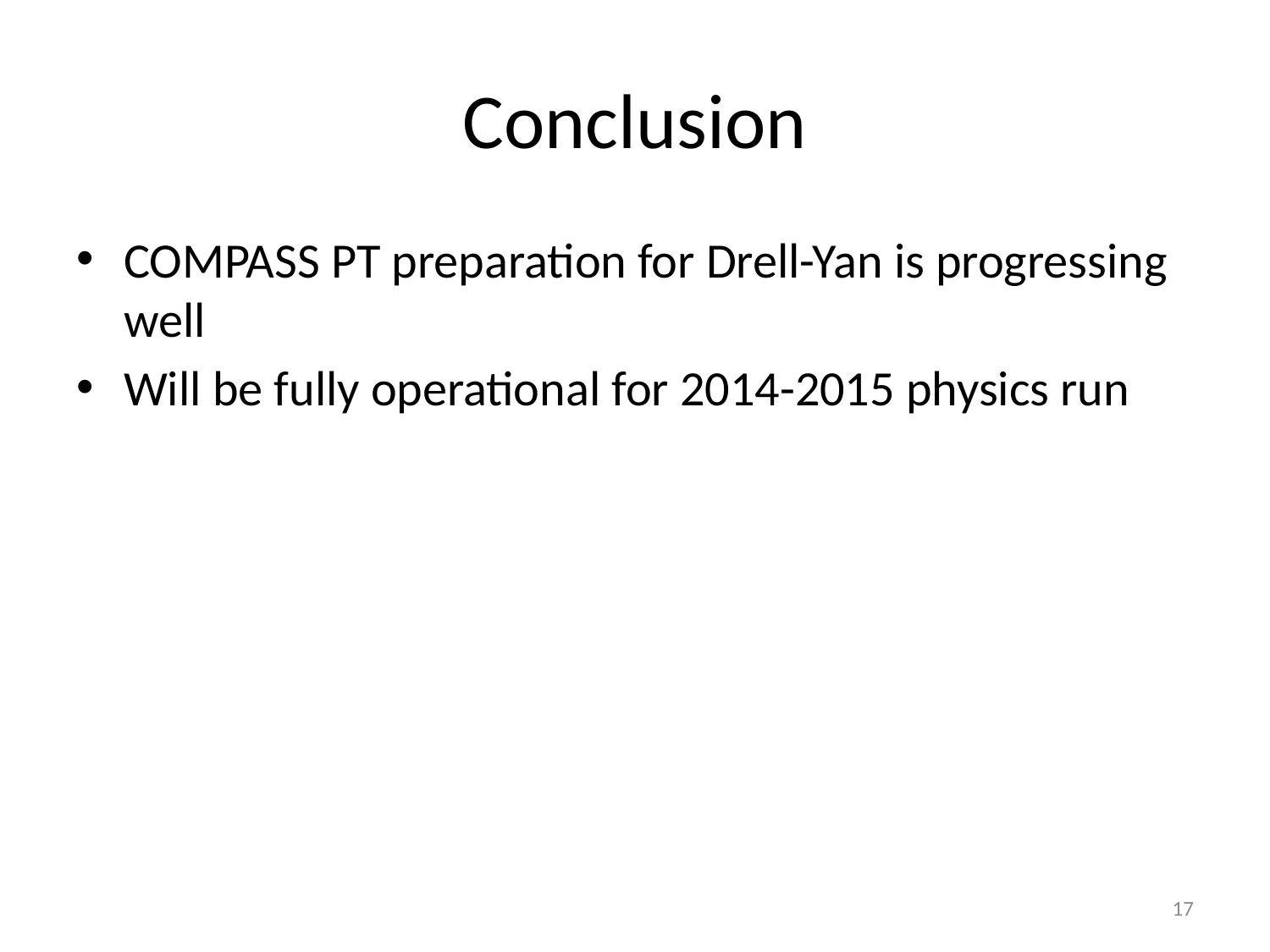

# Conclusion
COMPASS PT preparation for Drell-Yan is progressing well
Will be fully operational for 2014-2015 physics run
17